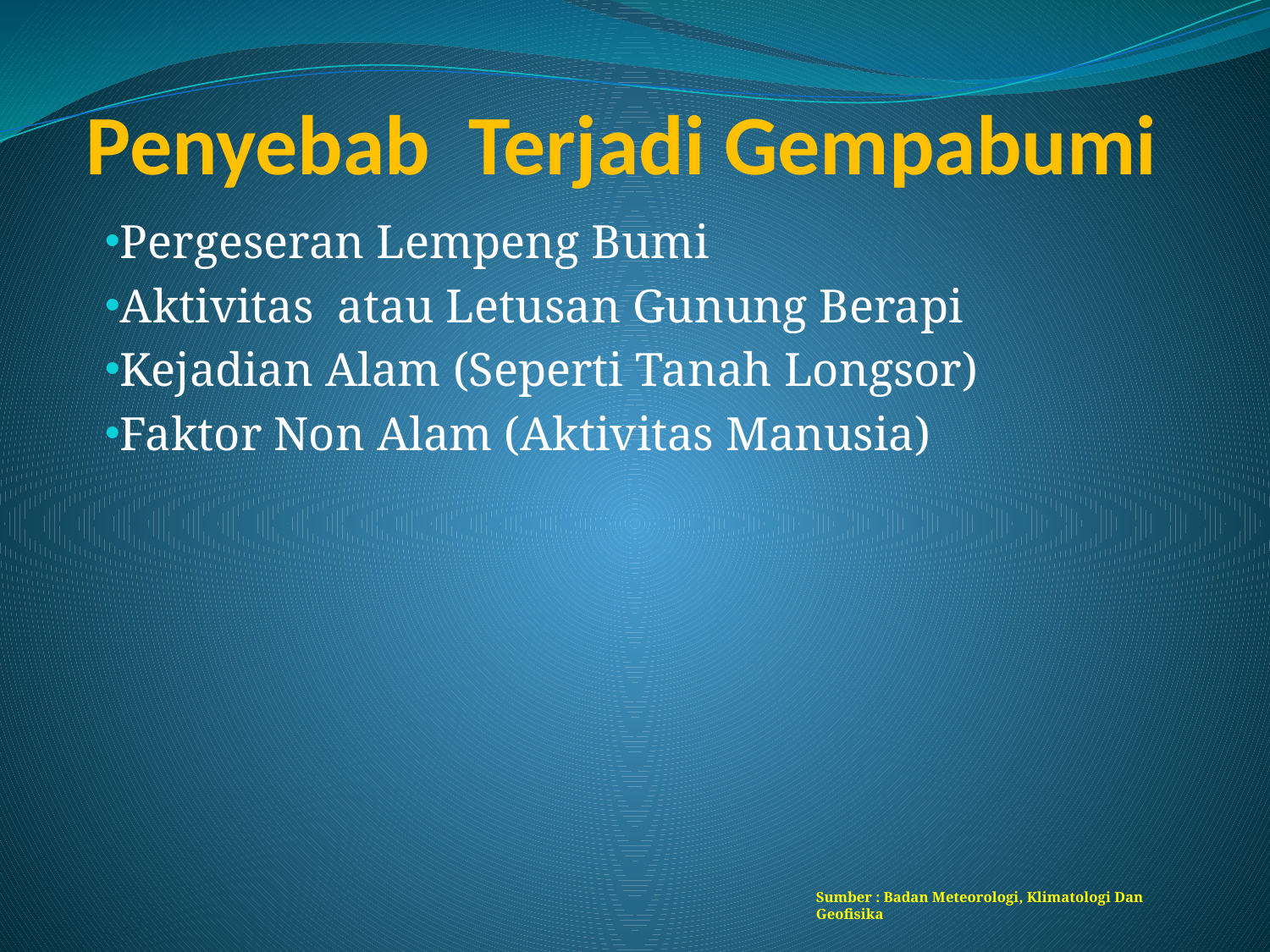

# Penyebab  Terjadi Gempabumi
Pergeseran Lempeng Bumi
Aktivitas  atau Letusan Gunung Berapi
Kejadian Alam (Seperti Tanah Longsor)
Faktor Non Alam (Aktivitas Manusia)

Sumber : Badan Meteorologi, Klimatologi Dan Geofisika